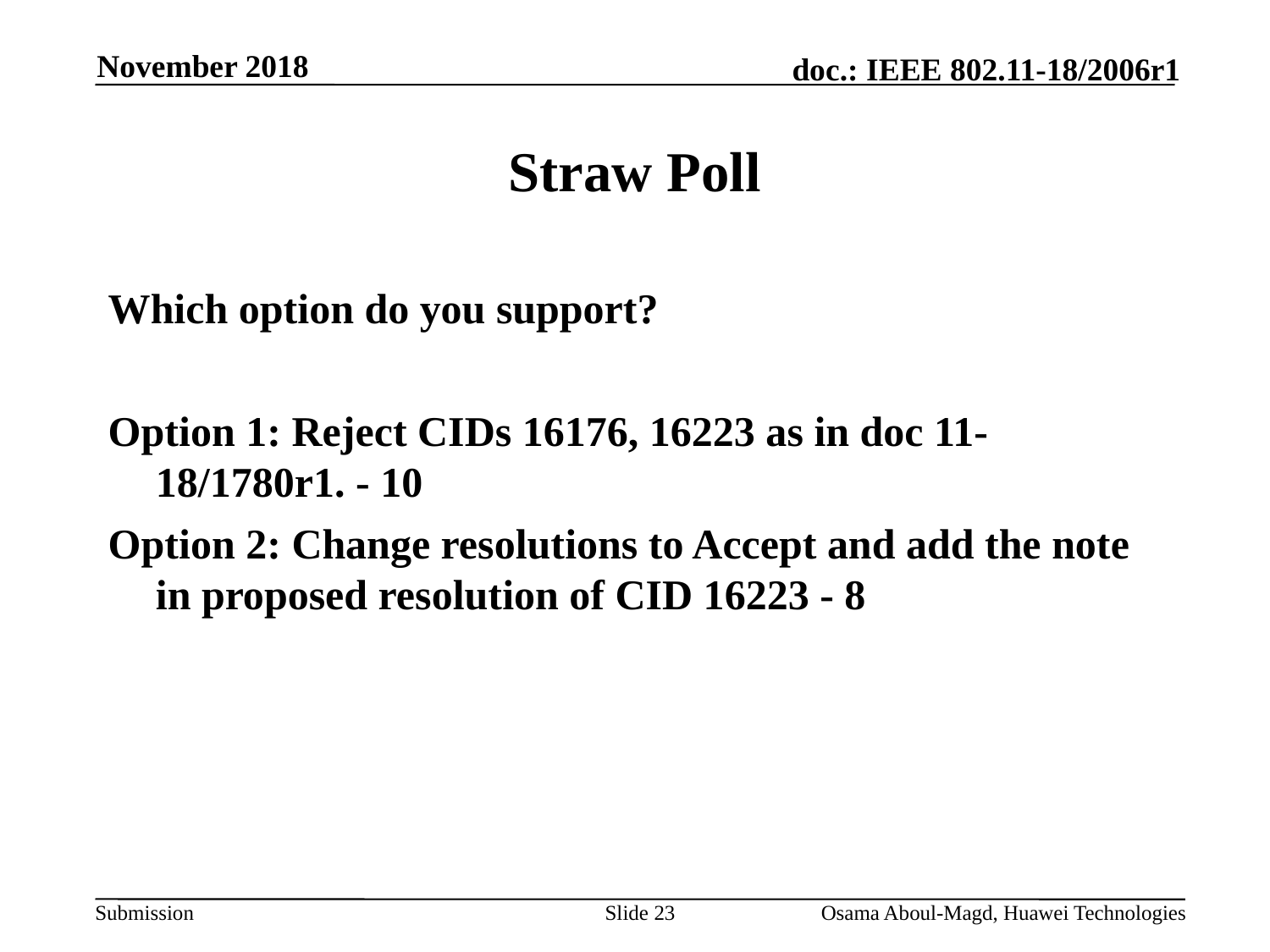

November 2018
# Straw Poll
Which option do you support?

Option 1: Reject CIDs 16176, 16223 as in doc 11-18/1780r1. - 10
Option 2: Change resolutions to Accept and add the note in proposed resolution of CID 16223 - 8
Slide 23
Osama Aboul-Magd, Huawei Technologies